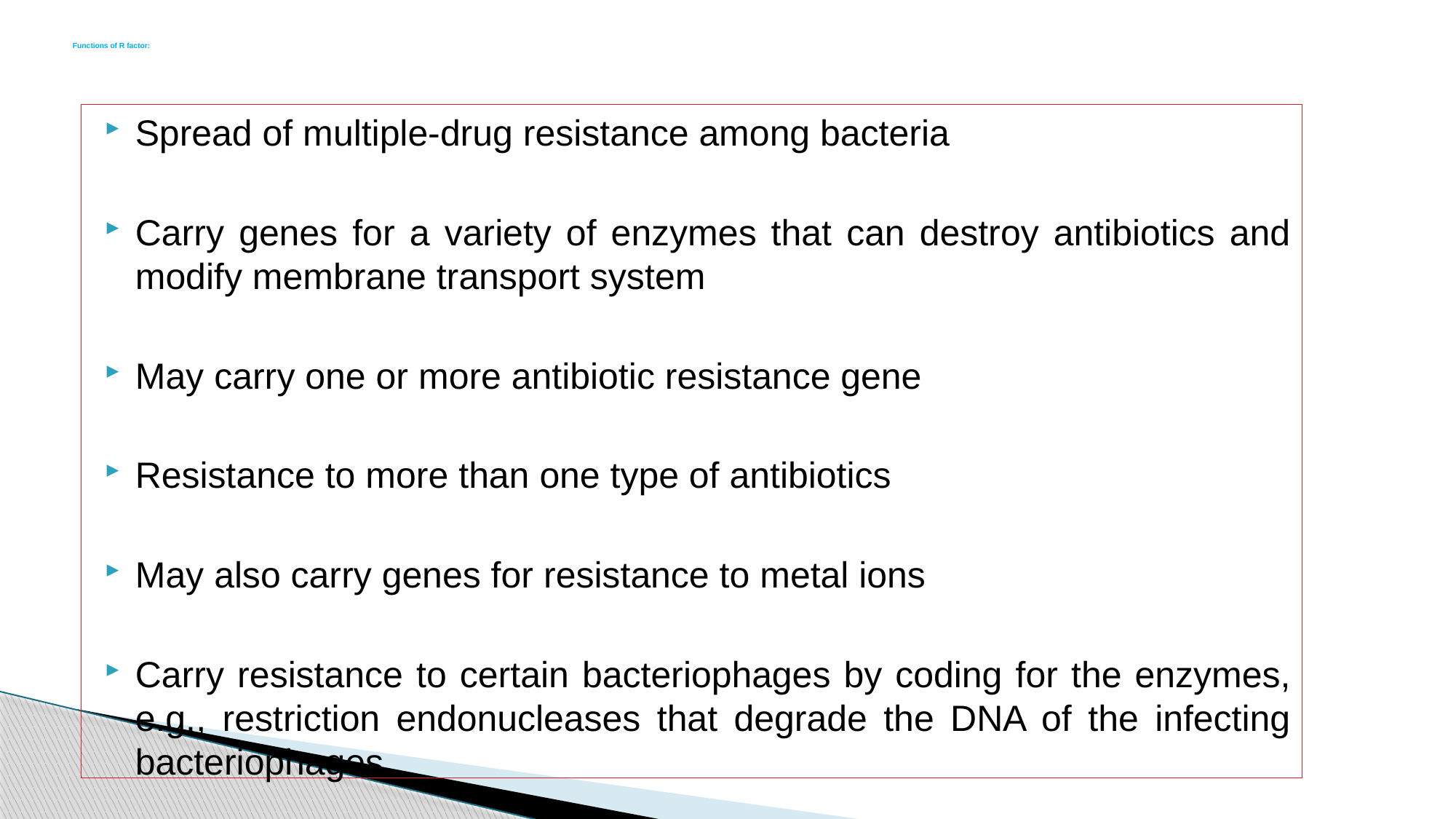

# Functions of R factor:
Spread of multiple-drug resistance among bacteria

Carry genes for a variety of enzymes that can destroy antibiotics and modify membrane transport system

May carry one or more antibiotic resistance gene

Resistance to more than one type of antibiotics

May also carry genes for resistance to metal ions

Carry resistance to certain bacteriophages by coding for the enzymes, e.g., restriction endonucleases that degrade the DNA of the infecting bacteriophages